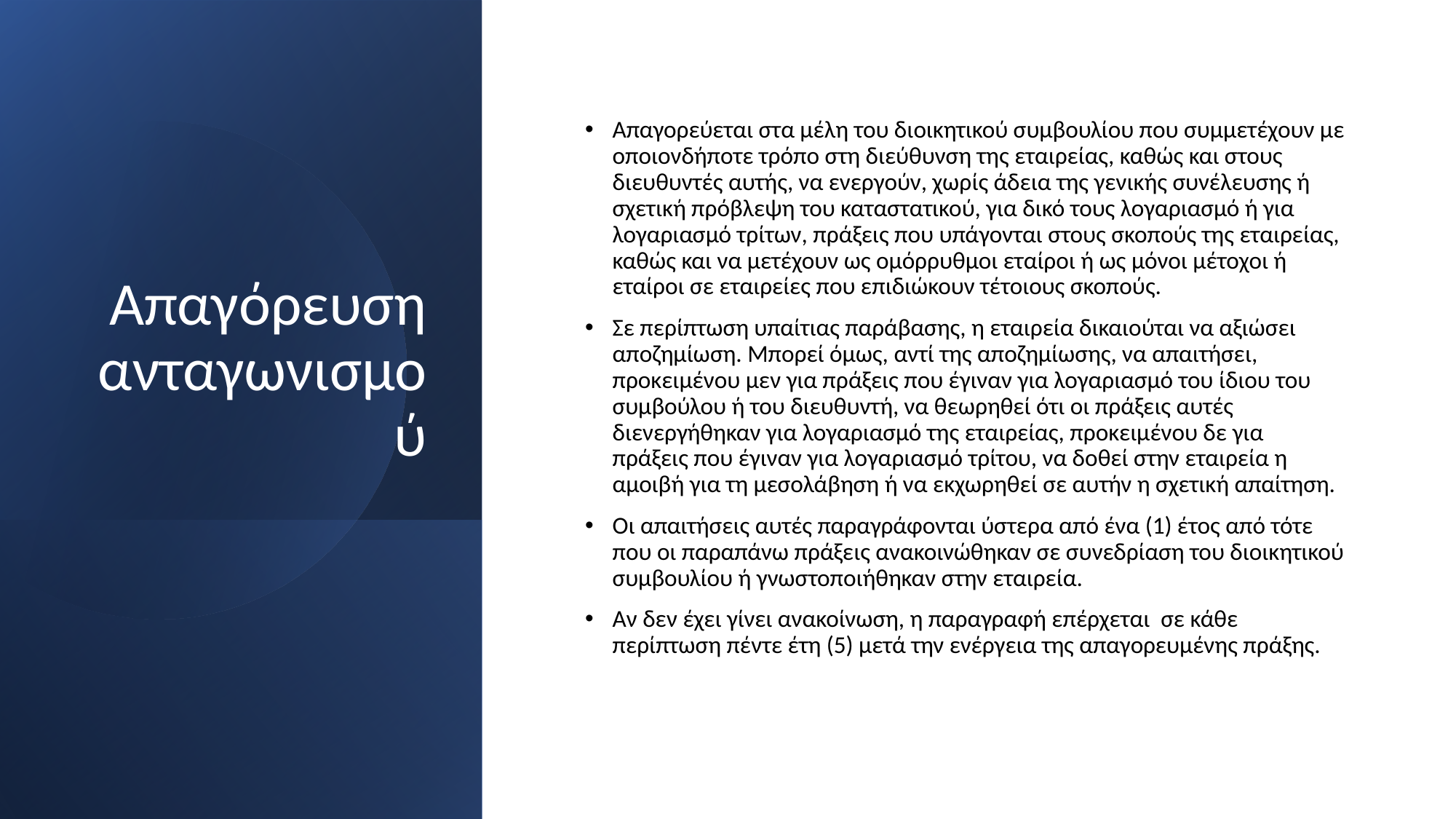

# Απαγόρευση ανταγωνισμού
Απαγορεύεται στα μέλη του διοικητικού συμβουλίου που συμμετέχουν με οποιονδήποτε τρόπο στη διεύθυνση της εταιρείας, καθώς και στους διευθυντές αυτής, να ενεργούν, χωρίς άδεια της γενικής συνέλευσης ή σχετική πρόβλεψη του καταστατικού, για δικό τους λογαριασμό ή για λογαριασμό τρίτων, πράξεις που υπάγονται στους σκοπούς της εταιρείας, καθώς και να μετέχουν ως ομόρρυθμοι εταίροι ή ως μόνοι μέτοχοι ή εταίροι σε εταιρείες που επιδιώκουν τέτοιους σκοπούς.
Σε περίπτωση υπαίτιας παράβασης, η εταιρεία δικαιούται να αξιώσει αποζημίωση. Μπορεί όμως, αντί της αποζημίωσης, να απαιτήσει, προκειμένου μεν για πράξεις που έγιναν για λογαριασμό του ίδιου του συμβούλου ή του διευθυντή, να θεωρηθεί ότι οι πράξεις αυτές διενεργήθηκαν για λογαριασμό της εταιρείας, προκειμένου δε για πράξεις που έγιναν για λογαριασμό τρίτου, να δοθεί στην εταιρεία η αμοιβή για τη μεσολάβηση ή να εκχωρηθεί σε αυτήν η σχετική απαίτηση.
Οι απαιτήσεις αυτές παραγράφονται ύστερα από ένα (1) έτος από τότε που οι παραπάνω πράξεις ανακοινώθηκαν σε συνεδρίαση του διοικητικού συμβουλίου ή γνωστοποιήθηκαν στην εταιρεία.
Αν δεν έχει γίνει ανακοίνωση, η παραγραφή επέρχεται  σε κάθε περίπτωση πέντε έτη (5) μετά την ενέργεια της απαγορευμένης πράξης.